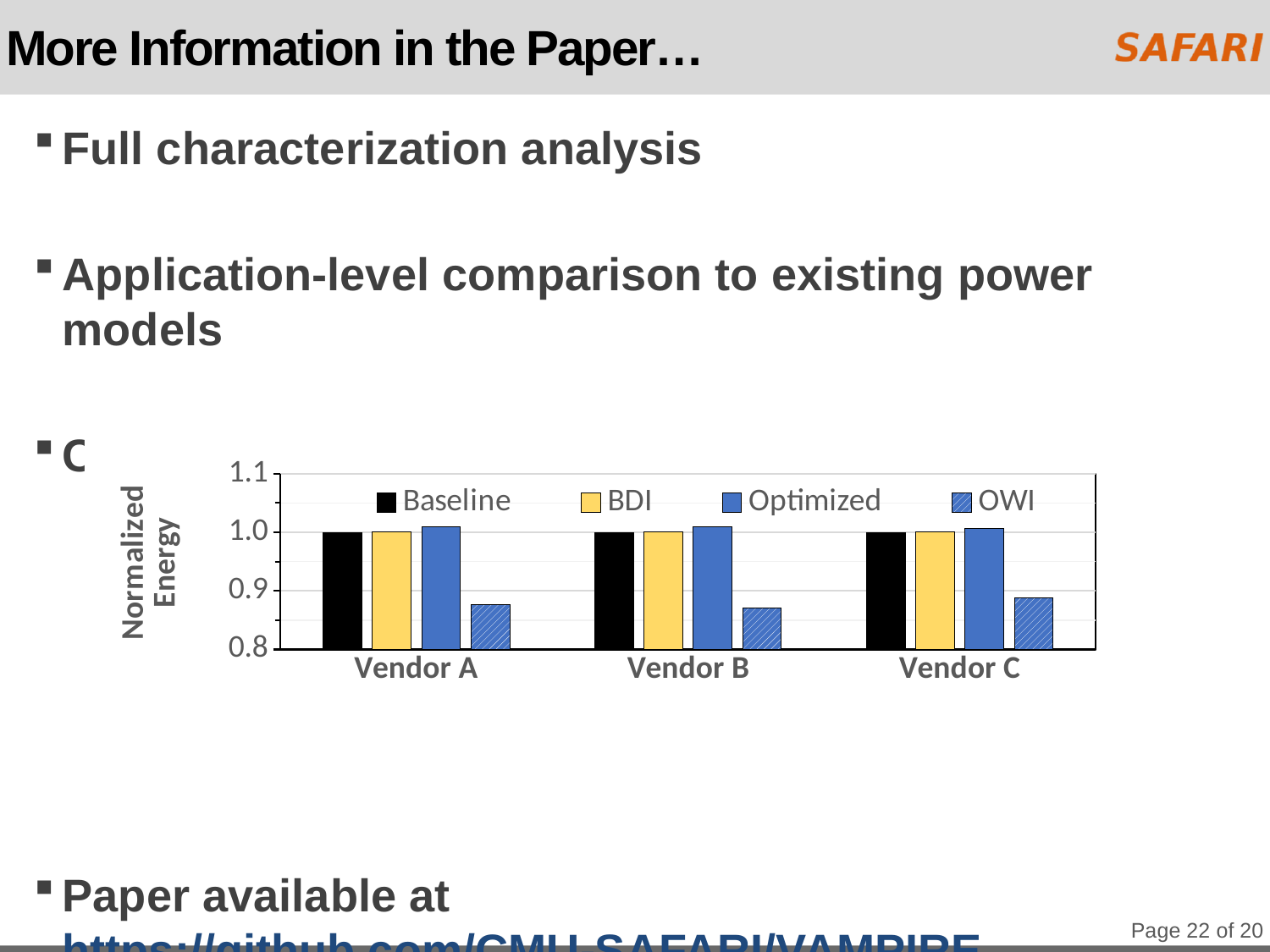

# More Information in the Paper…
Full characterization analysis

Application-level comparison to existing power models

Case study: dependency-aware data encoding

Paper available at https://github.com/CMU-SAFARI/VAMPIRE

### Chart

| Category |  |  |  |  |
|---|---|---|---|---|
| Vendor A | 1.0 | 1.000205970835138 | 1.0090684484668402 | 0.8762107012159158 |
| Vendor B | 1.0 | 1.0004268034592032 | 1.0101457047292022 | 0.8710376955131421 |
| Vendor C | 1.0 | 1.0001556719601163 | 1.0061315252324357 | 0.8880661510140716 |
Page 22 of 20